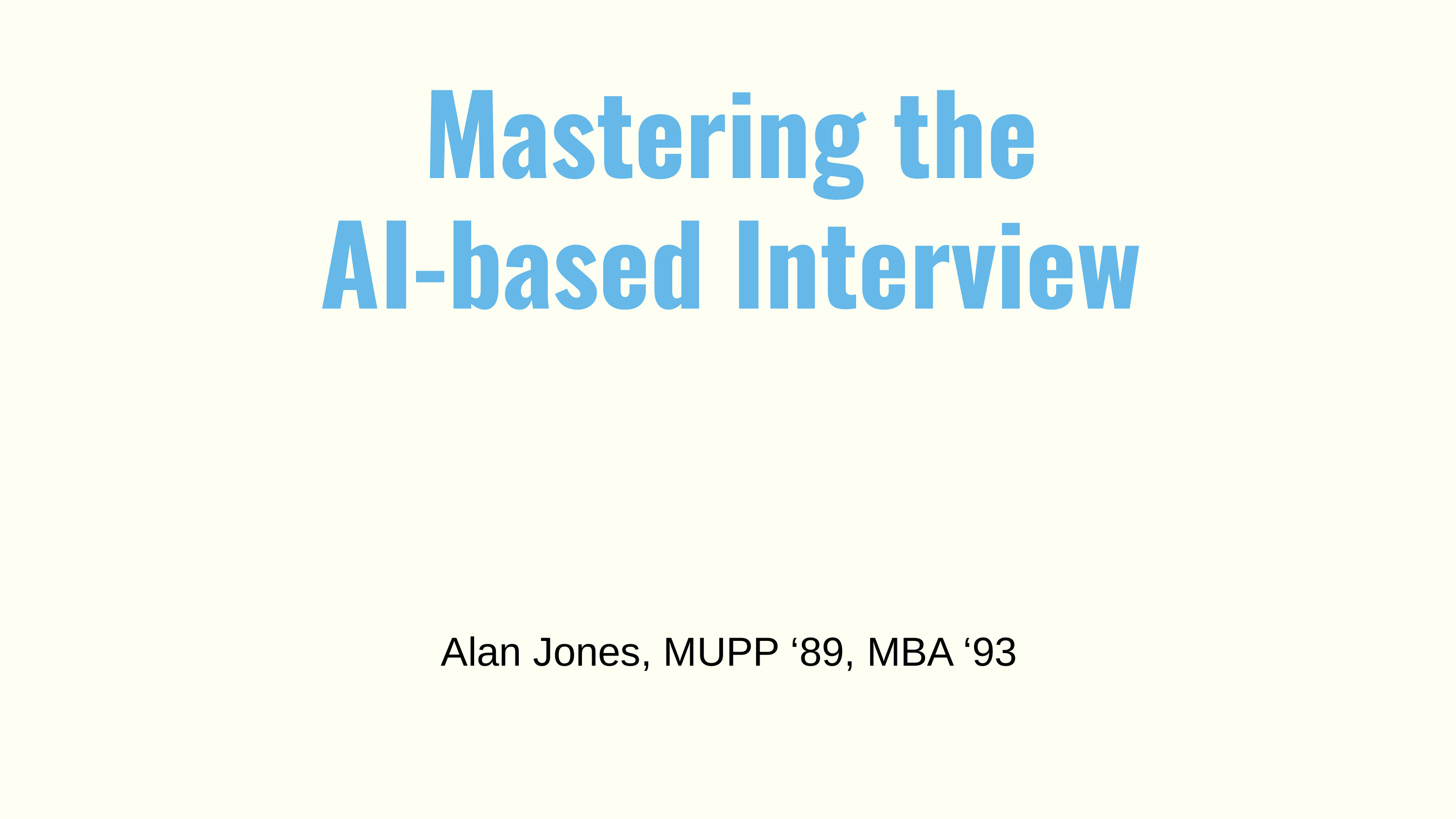

Mastering the
AI-based Interview
Alan Jones, MUPP ‘89, MBA ‘93